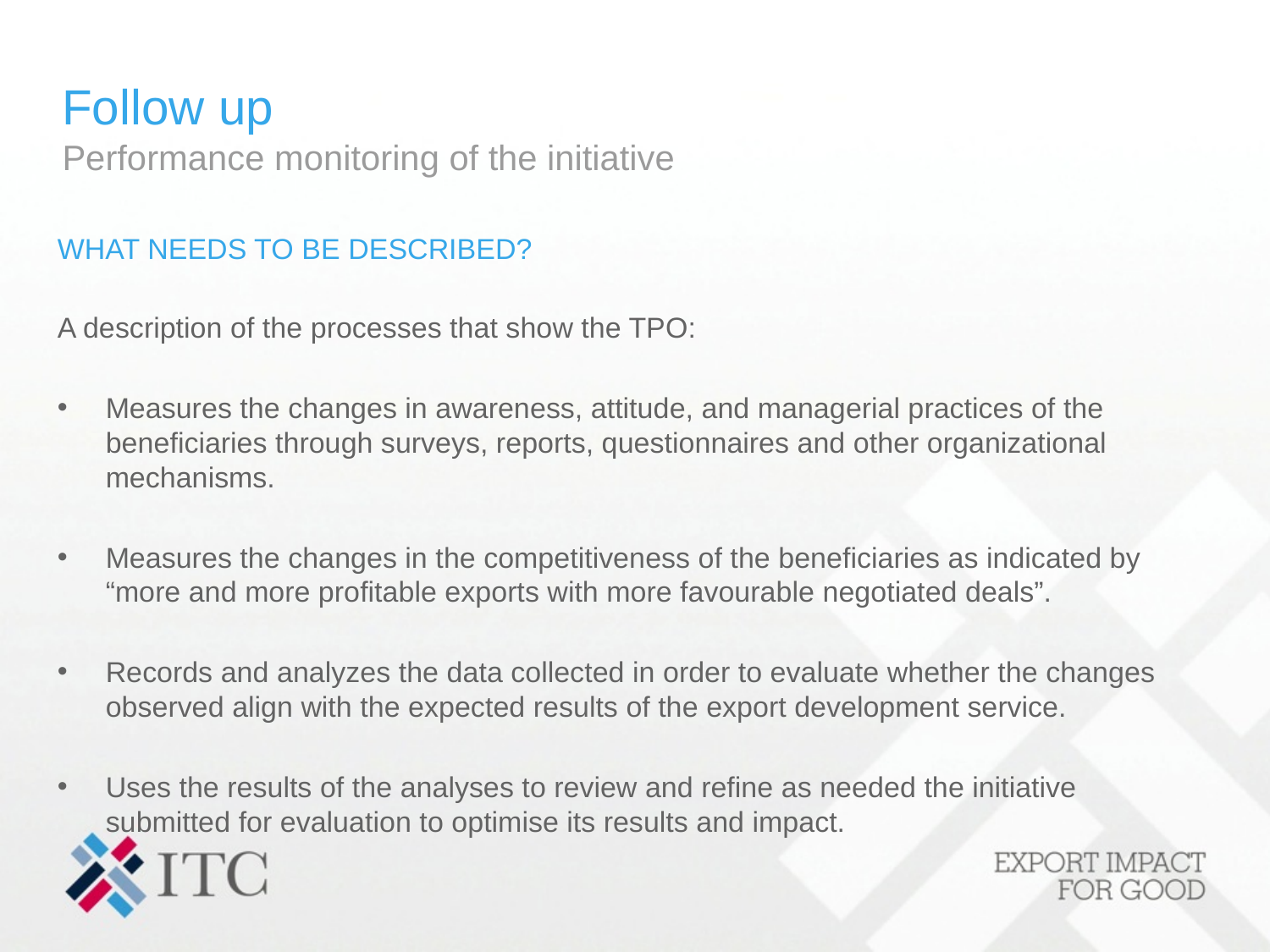

# Follow up Performance monitoring of the initiative

WHAT NEEDS TO BE DESCRIBED?

A description of the processes that show the TPO:

Measures the changes in awareness, attitude, and managerial practices of the beneficiaries through surveys, reports, questionnaires and other organizational mechanisms.

Measures the changes in the competitiveness of the beneficiaries as indicated by “more and more profitable exports with more favourable negotiated deals”.

Records and analyzes the data collected in order to evaluate whether the changes observed align with the expected results of the export development service.

Uses the results of the analyses to review and refine as needed the initiative submitted for evaluation to optimise its results and impact.